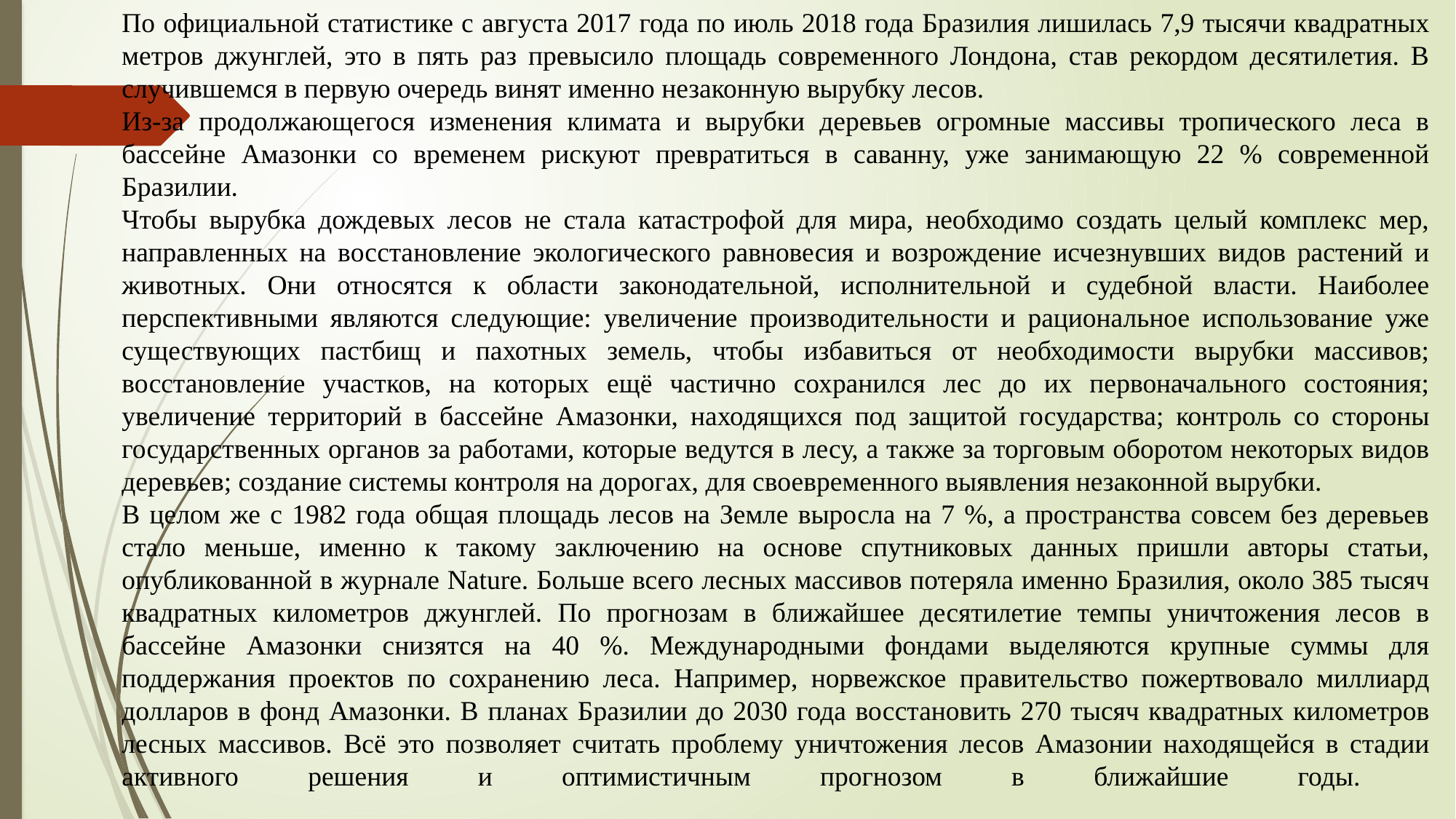

По официальной статистике с августа 2017 года по июль 2018 года Бразилия лишилась 7,9 тысячи квадратных метров джунглей, это в пять раз превысило площадь современного Лондона, став рекордом десятилетия. В случившемся в первую очередь винят именно незаконную вырубку лесов.
Из-за продолжающегося изменения климата и вырубки деревьев огромные массивы тропического леса в бассейне Амазонки со временем рискуют превратиться в саванну, уже занимающую 22 % современной Бразилии.
Чтобы вырубка дождевых лесов не стала катастрофой для мира, необходимо создать целый комплекс мер, направленных на восстановление экологического равновесия и возрождение исчезнувших видов растений и животных. Они относятся к области законодательной, исполнительной и судебной власти. Наиболее перспективными являются следующие: увеличение производительности и рациональное использование уже существующих пастбищ и пахотных земель, чтобы избавиться от необходимости вырубки массивов; восстановление участков, на которых ещё частично сохранился лес до их первоначального состояния; увеличение территорий в бассейне Амазонки, находящихся под защитой государства; контроль со стороны государственных органов за работами, которые ведутся в лесу, а также за торговым оборотом некоторых видов деревьев; создание системы контроля на дорогах, для своевременного выявления незаконной вырубки.
В целом же с 1982 года общая площадь лесов на Земле выросла на 7 %, а пространства совсем без деревьев стало меньше, именно к такому заключению на основе спутниковых данных пришли авторы статьи, опубликованной в журнале Nature. Больше всего лесных массивов потеряла именно Бразилия, около 385 тысяч квадратных километров джунглей. По прогнозам в ближайшее десятилетие темпы уничтожения лесов в бассейне Амазонки снизятся на 40 %. Международными фондами выделяются крупные суммы для поддержания проектов по сохранению леса. Например, норвежское правительство пожертвовало миллиард долларов в фонд Амазонки. В планах Бразилии до 2030 года восстановить 270 тысяч квадратных километров лесных массивов. Всё это позволяет считать проблему уничтожения лесов Амазонии находящейся в стадии активного решения и оптимистичным прогнозом в ближайшие годы.